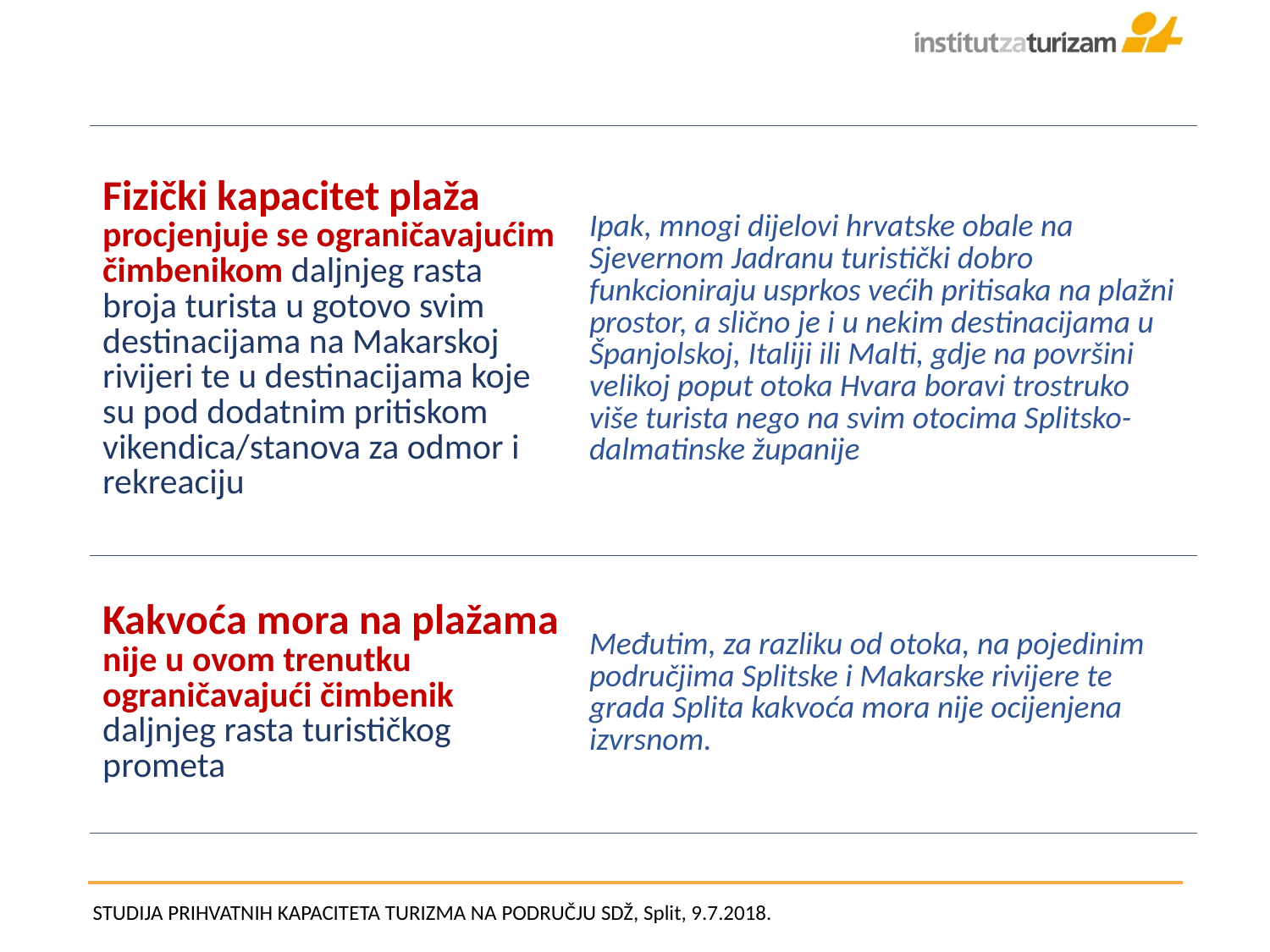

| Fizički kapacitet plaža procjenjuje se ograničavajućim čimbenikom daljnjeg rasta broja turista u gotovo svim destinacijama na Makarskoj rivijeri te u destinacijama koje su pod dodatnim pritiskom vikendica/stanova za odmor i rekreaciju | Ipak, mnogi dijelovi hrvatske obale na Sjevernom Jadranu turistički dobro funkcioniraju usprkos većih pritisaka na plažni prostor, a slično je i u nekim destinacijama u Španjolskoj, Italiji ili Malti, gdje na površini velikoj poput otoka Hvara boravi trostruko više turista nego na svim otocima Splitsko-dalmatinske županije |
| --- | --- |
| Kakvoća mora na plažama nije u ovom trenutku ograničavajući čimbenik daljnjeg rasta turističkog prometa | Međutim, za razliku od otoka, na pojedinim područjima Splitske i Makarske rivijere te grada Splita kakvoća mora nije ocijenjena izvrsnom. |